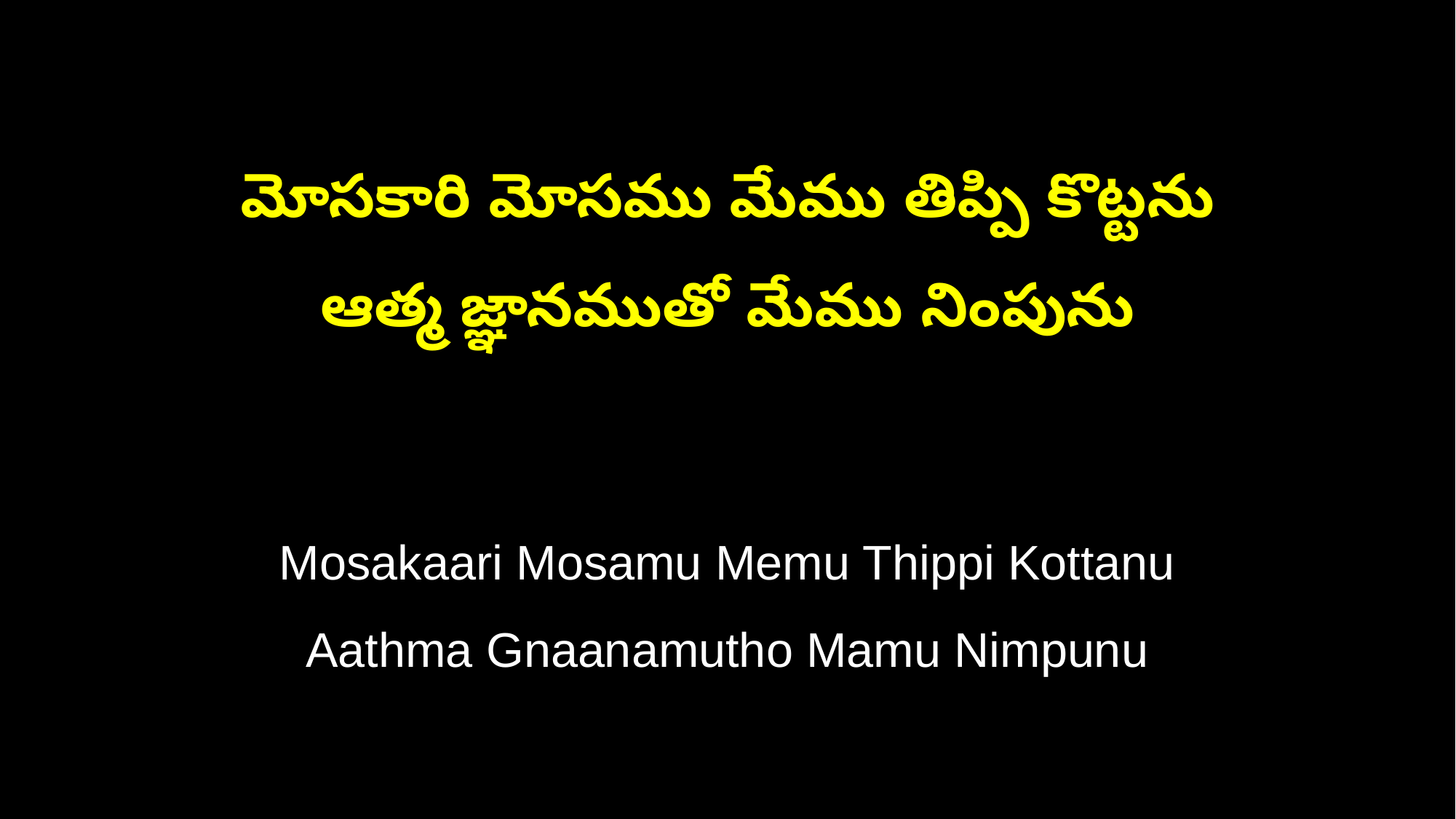

మోసకారి మోసము మేము తిప్పి కొట్టను
ఆత్మ జ్ఞానముతో మేము నింపును
Mosakaari Mosamu Memu Thippi Kottanu
Aathma Gnaanamutho Mamu Nimpunu